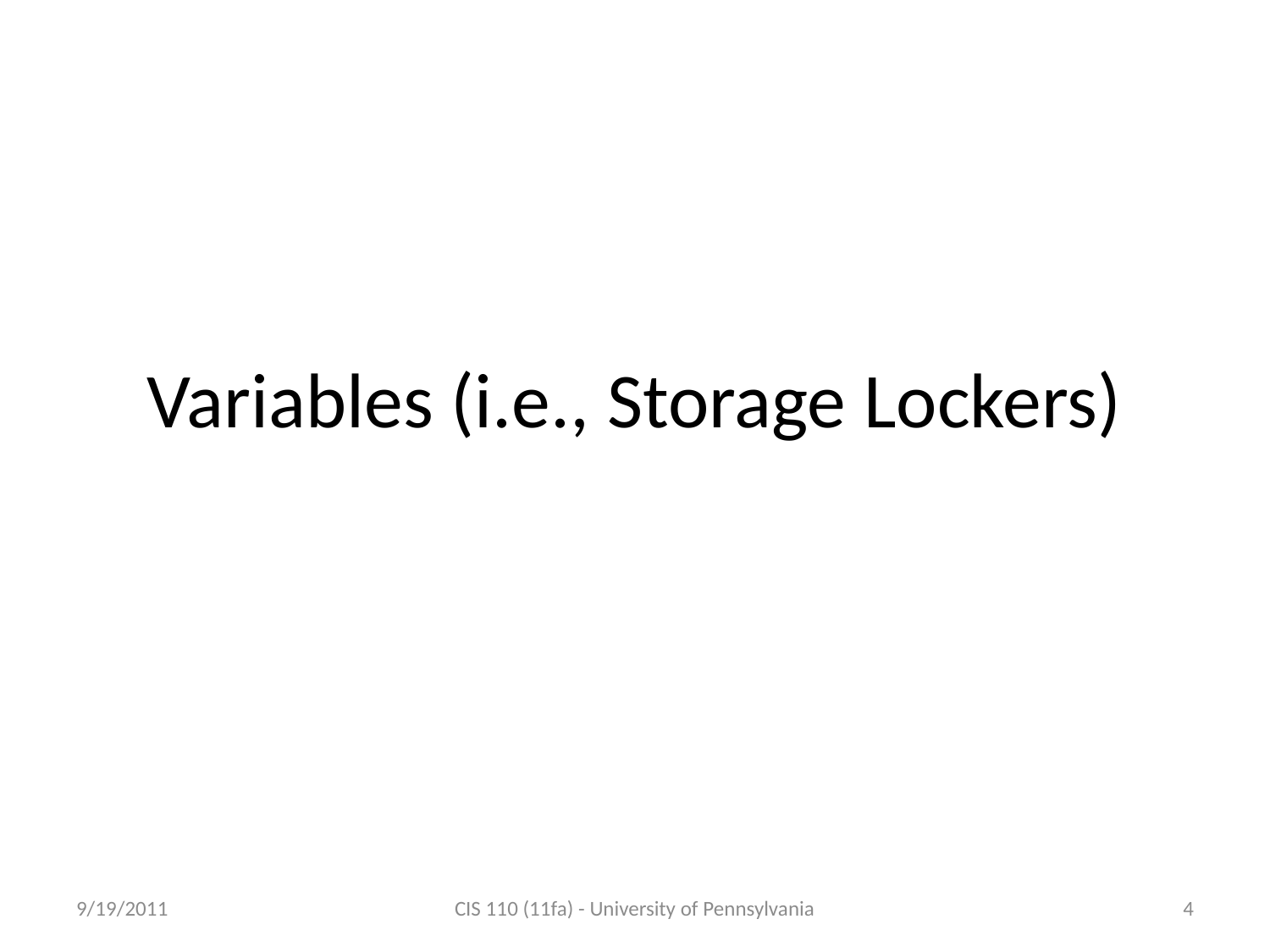

Variables (i.e., Storage Lockers)

9/19/2011
CIS 110 (11fa) - University of Pennsylvania
4